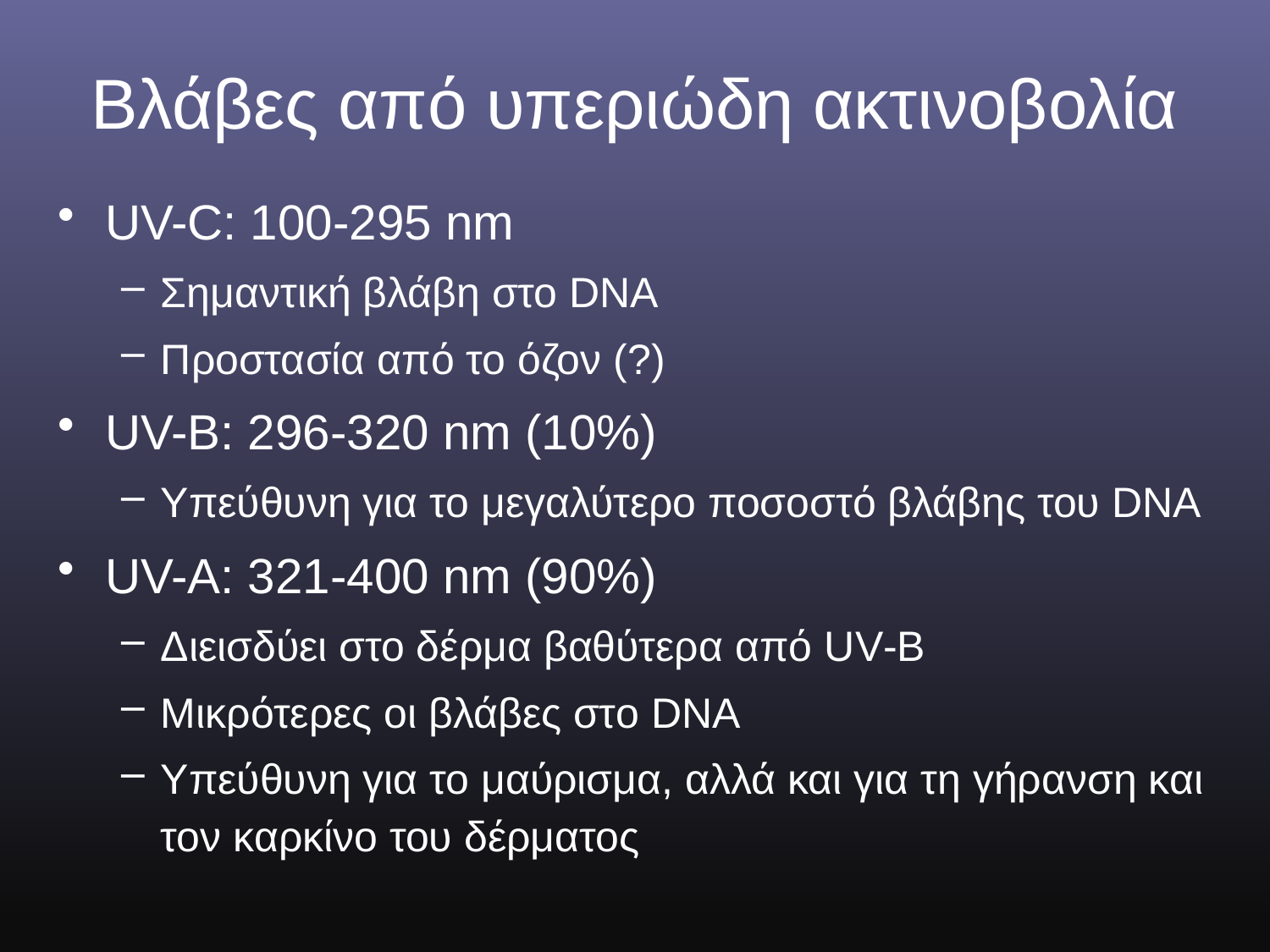

# Βλάβες από υπεριώδη ακτινοβολία
UV-C: 100-295 nm
Σημαντική βλάβη στο DNA
Προστασία από το όζον (?)
UV-B: 296-320 nm (10%)
Υπεύθυνη για το μεγαλύτερο ποσοστό βλάβης του DNA
UV-A: 321-400 nm (90%)
Διεισδύει στο δέρμα βαθύτερα από UV-Β
Μικρότερες οι βλάβες στο DNA
Υπεύθυνη για το μαύρισμα, αλλά και για τη γήρανση και τον καρκίνο του δέρματος